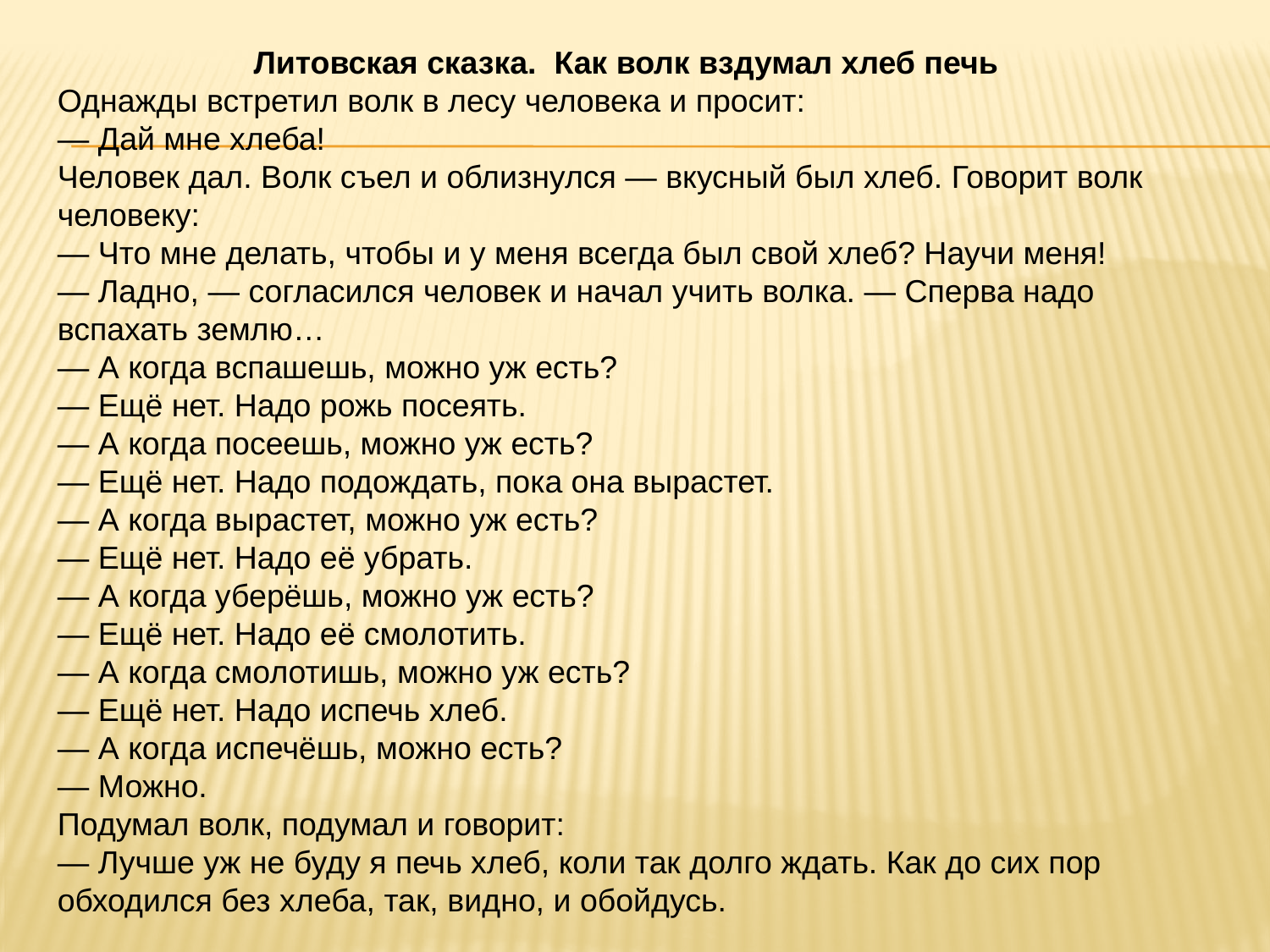

Литовская сказка.  Как волк вздумал хлеб печь
Однажды встретил волк в лесу человека и просит:
— Дай мне хлеба!
Человек дал. Волк съел и облизнулся — вкусный был хлеб. Говорит волк человеку:
— Что мне делать, чтобы и у меня всегда был свой хлеб? Научи меня!
— Ладно, — согласился человек и начал учить волка. — Сперва надо вспахать землю…
— А когда вспашешь, можно уж есть?
— Ещё нет. Надо рожь посеять.
— А когда посеешь, можно уж есть?
— Ещё нет. Надо подождать, пока она вырастет.
— А когда вырастет, можно уж есть?
— Ещё нет. Надо её убрать.
— А когда уберёшь, можно уж есть?
— Ещё нет. Надо её смолотить.
— А когда смолотишь, можно уж есть?
— Ещё нет. Надо испечь хлеб.
— А когда испечёшь, можно есть?
— Можно.
Подумал волк, подумал и говорит:
— Лучше уж не буду я печь хлеб, коли так долго ждать. Как до сих пор обходился без хлеба, так, видно, и обойдусь.